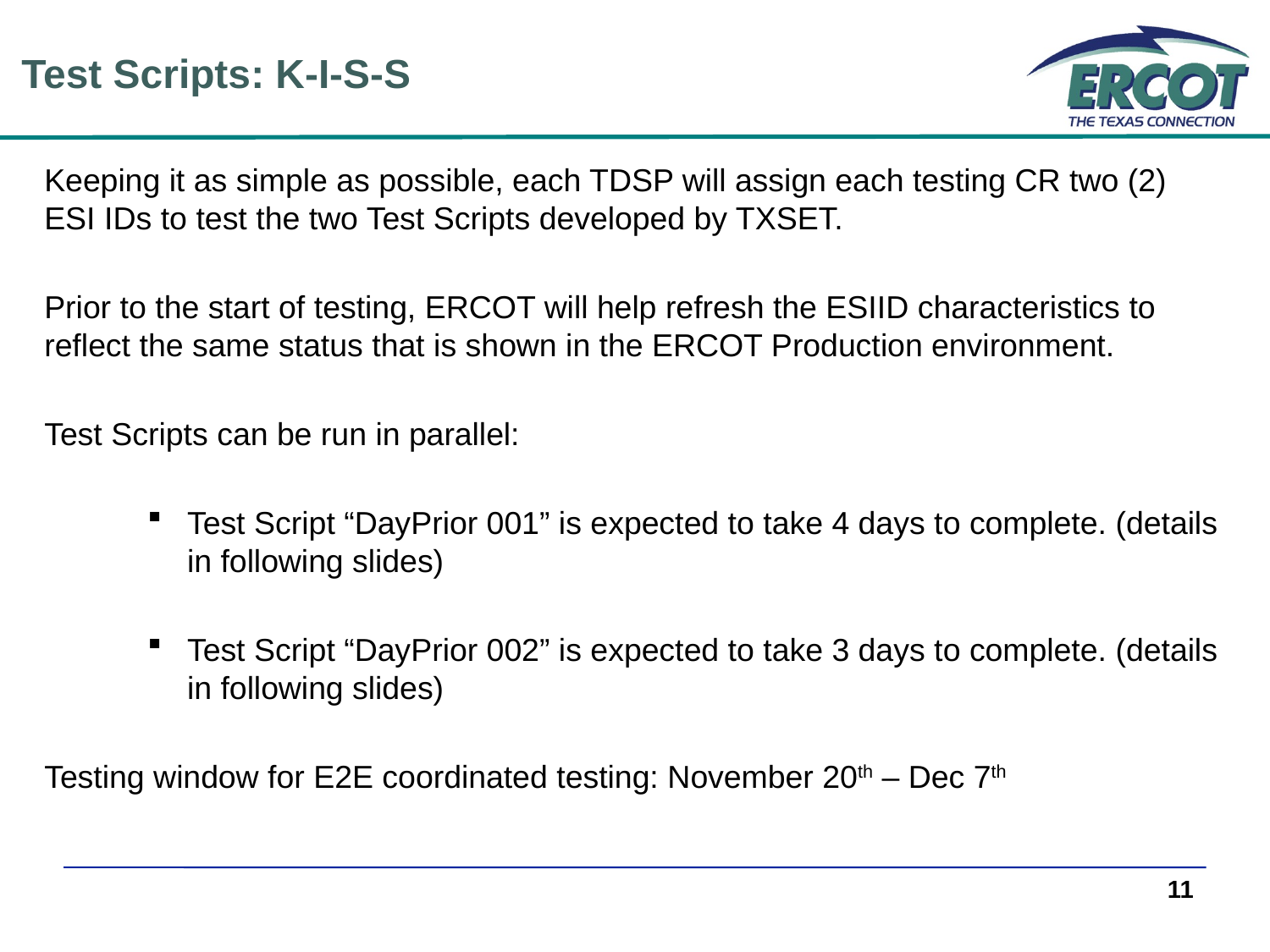

Test Scripts: K-I-S-S
Keeping it as simple as possible, each TDSP will assign each testing CR two (2) ESI IDs to test the two Test Scripts developed by TXSET.

Prior to the start of testing, ERCOT will help refresh the ESIID characteristics to reflect the same status that is shown in the ERCOT Production environment.

Test Scripts can be run in parallel:

Test Script “DayPrior 001” is expected to take 4 days to complete. (details in following slides)

Test Script “DayPrior 002” is expected to take 3 days to complete. (details in following slides)

Testing window for E2E coordinated testing: November 20th – Dec 7th
11